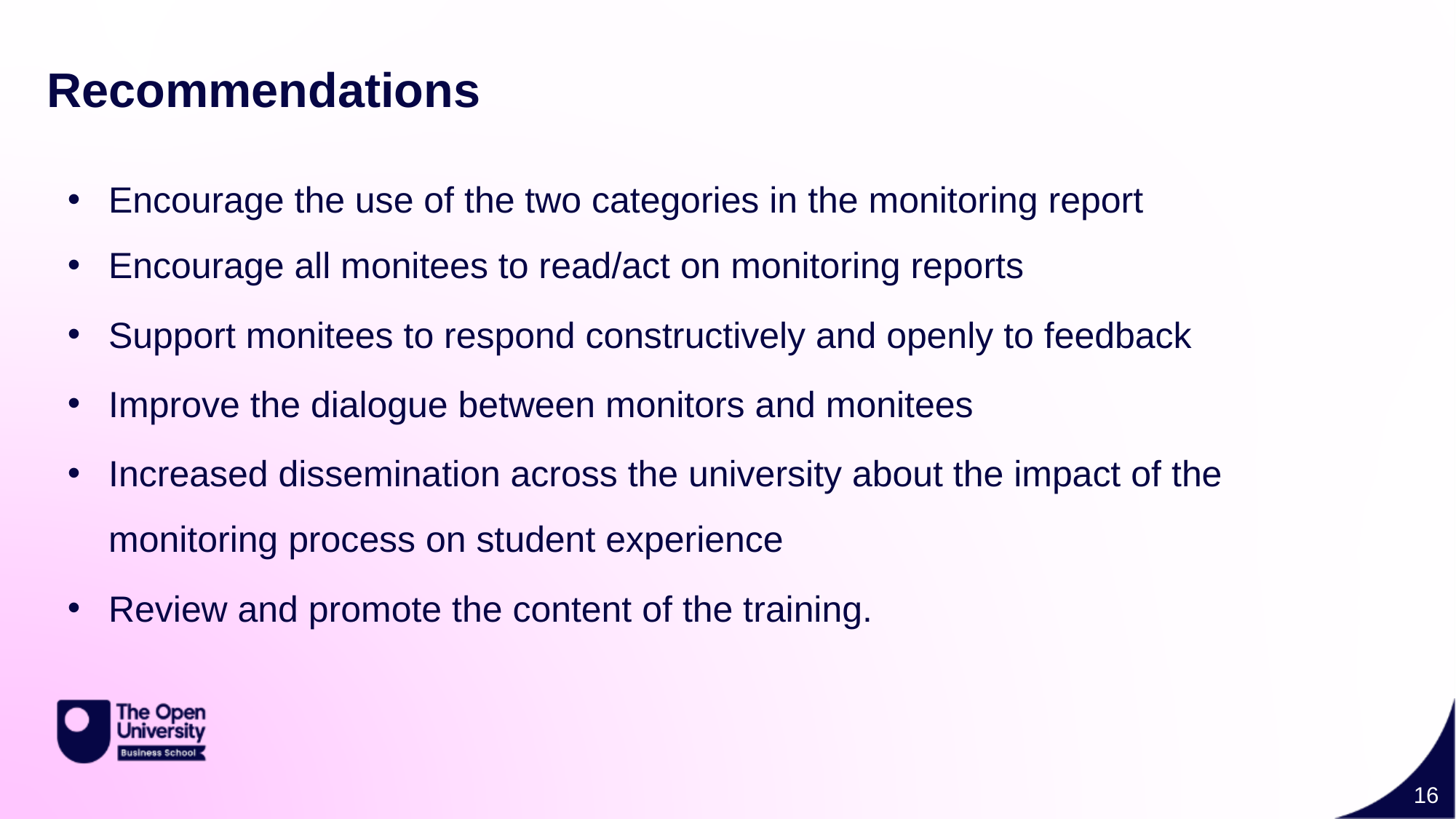

Recommendations

Encourage the use of the two categories in the monitoring report
Encourage all monitees to read/act on monitoring reports
Support monitees to respond constructively and openly to feedback
Improve the dialogue between monitors and monitees
Increased dissemination across the university about the impact of the monitoring process on student experience
Review and promote the content of the training.